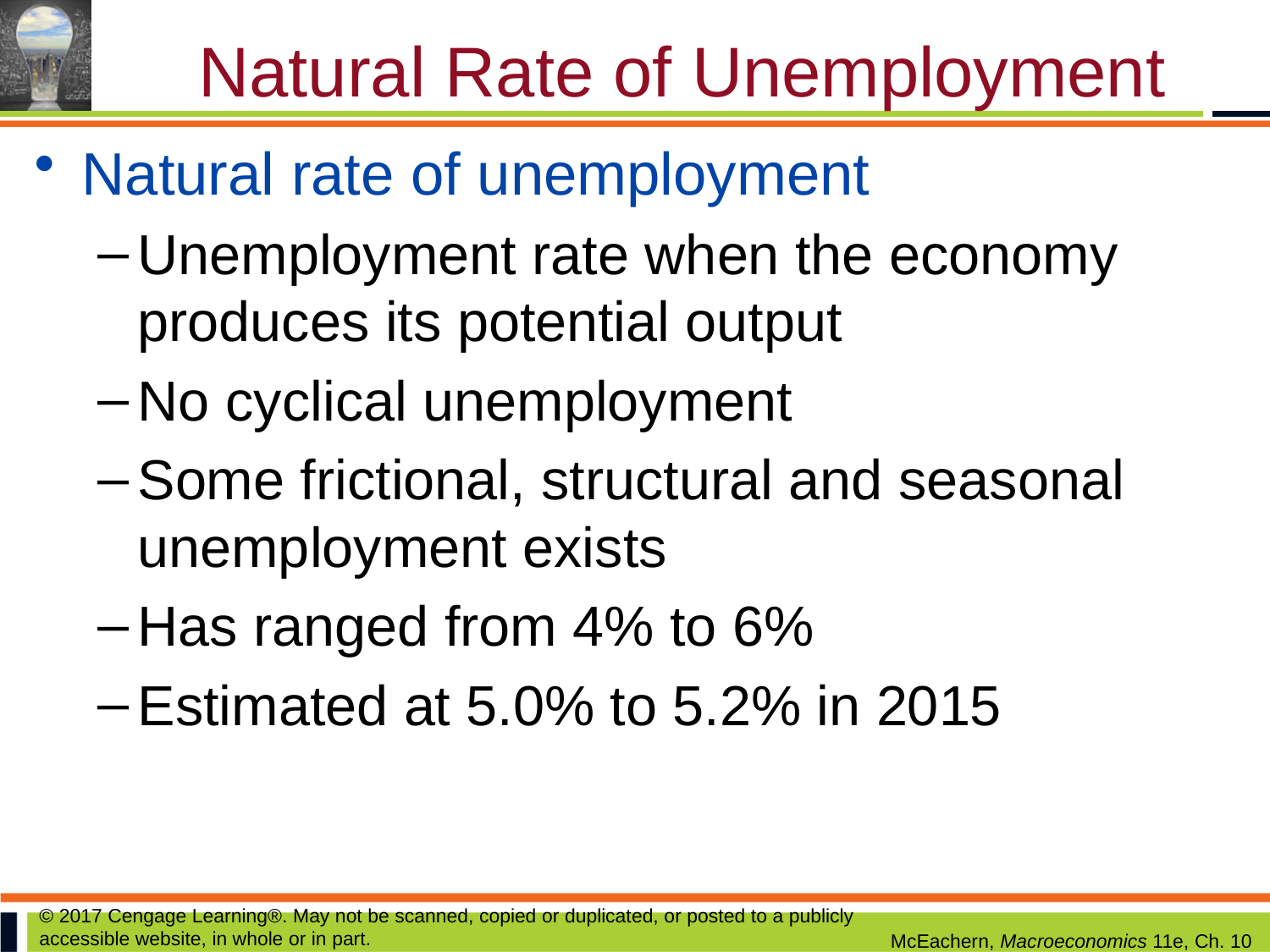

# Natural Rate of Unemployment
Natural rate of unemployment
Unemployment rate when the economy produces its potential output
No cyclical unemployment
Some frictional, structural and seasonal unemployment exists
Has ranged from 4% to 6%
Estimated at 5.0% to 5.2% in 2015

© 2017 Cengage Learning®. May not be scanned, copied or duplicated, or posted to a publicly accessible website, in whole or in part.